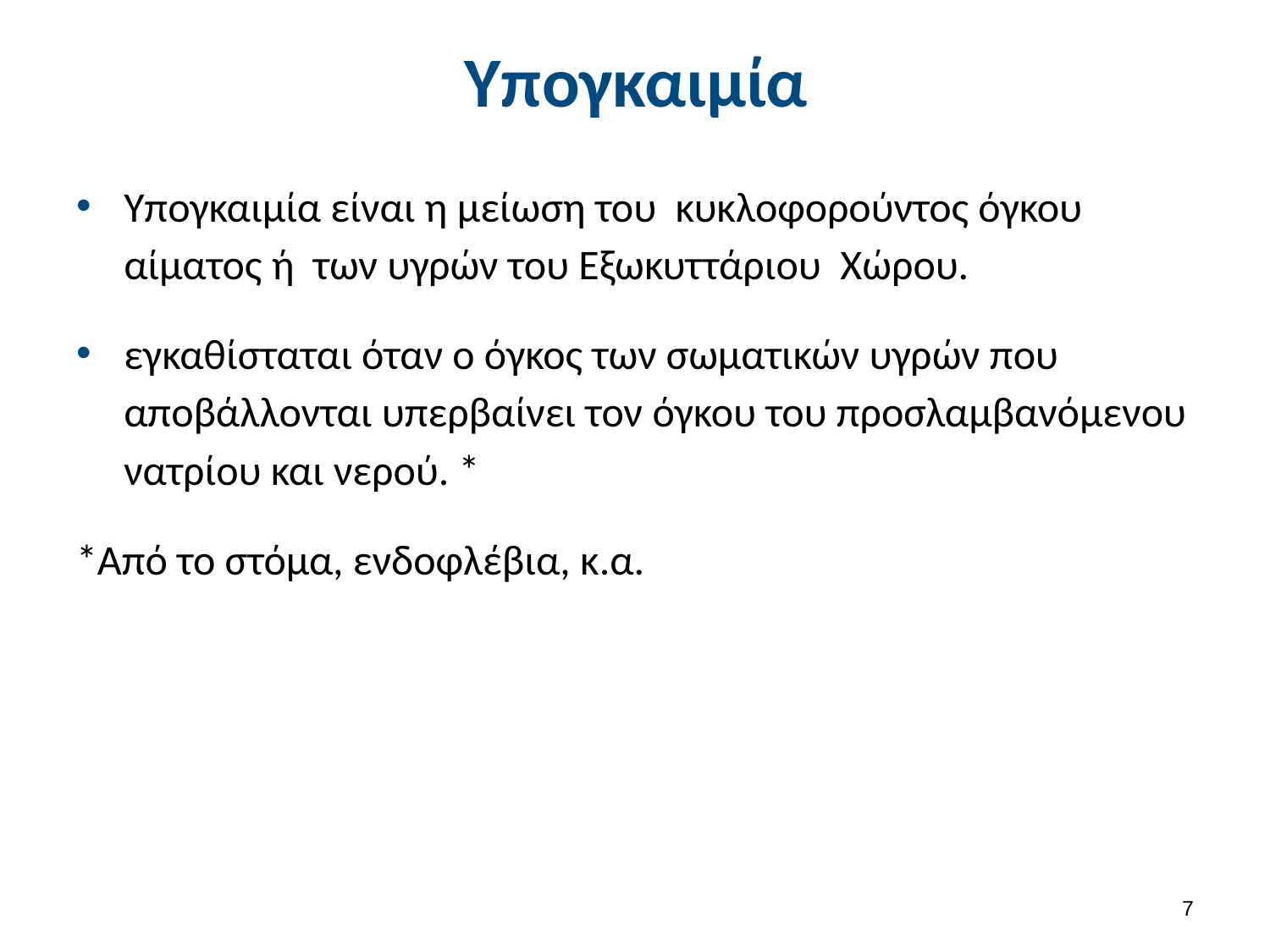

# Υπογκαιμία
Υπογκαιμία είναι η μείωση του  κυκλοφορούντος όγκου αίματος ή  των υγρών του Εξωκυττάριου  Χώρου.
εγκαθίσταται όταν ο όγκος των σωματικών υγρών που  αποβάλλονται υπερβαίνει τον όγκου του προσλαμβανόμενου νατρίου και νερού. *
*Από το στόμα, ενδοφλέβια, κ.α.
7